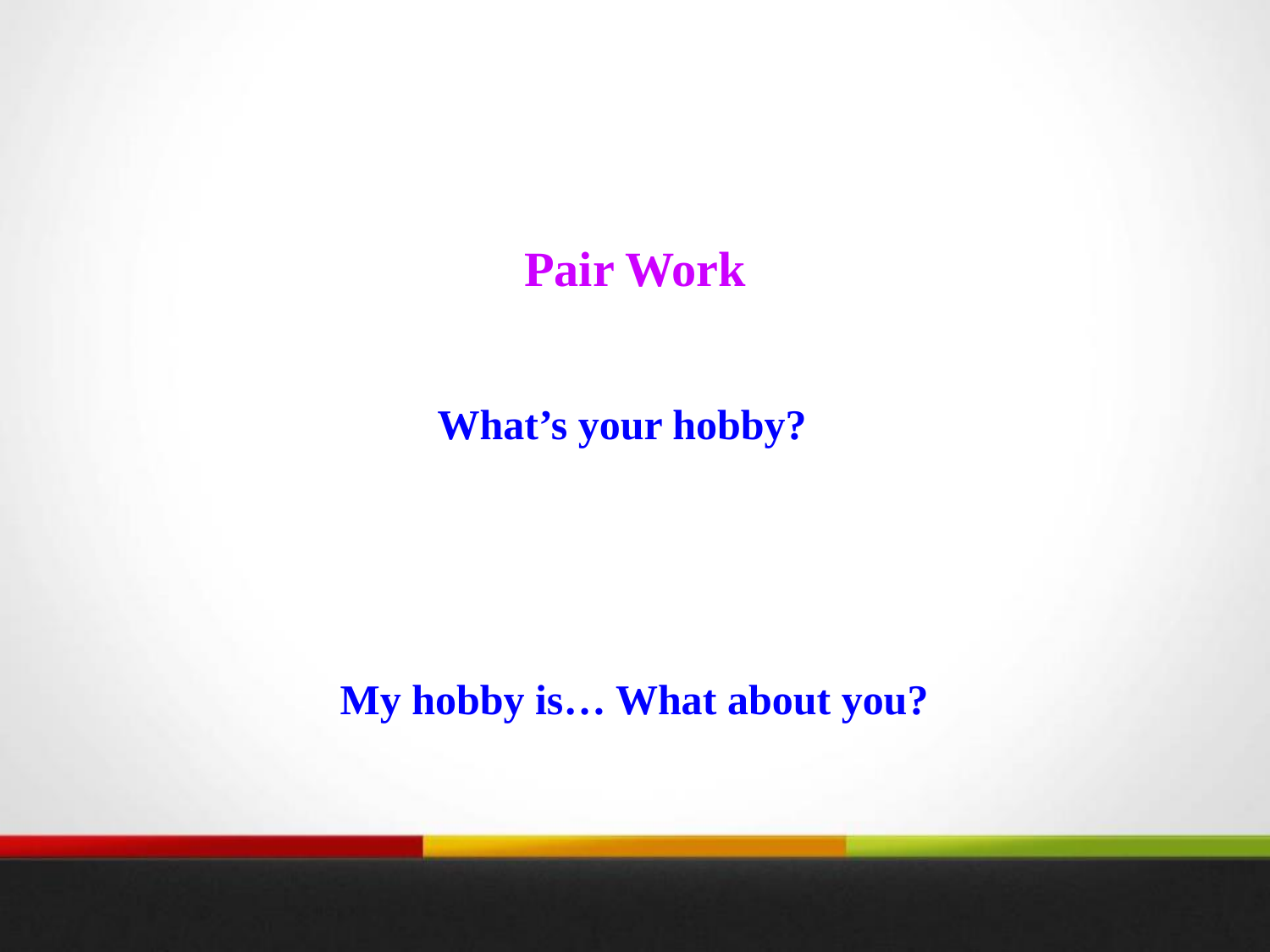

Pair Work
What’s your hobby?
My hobby is… What about you?